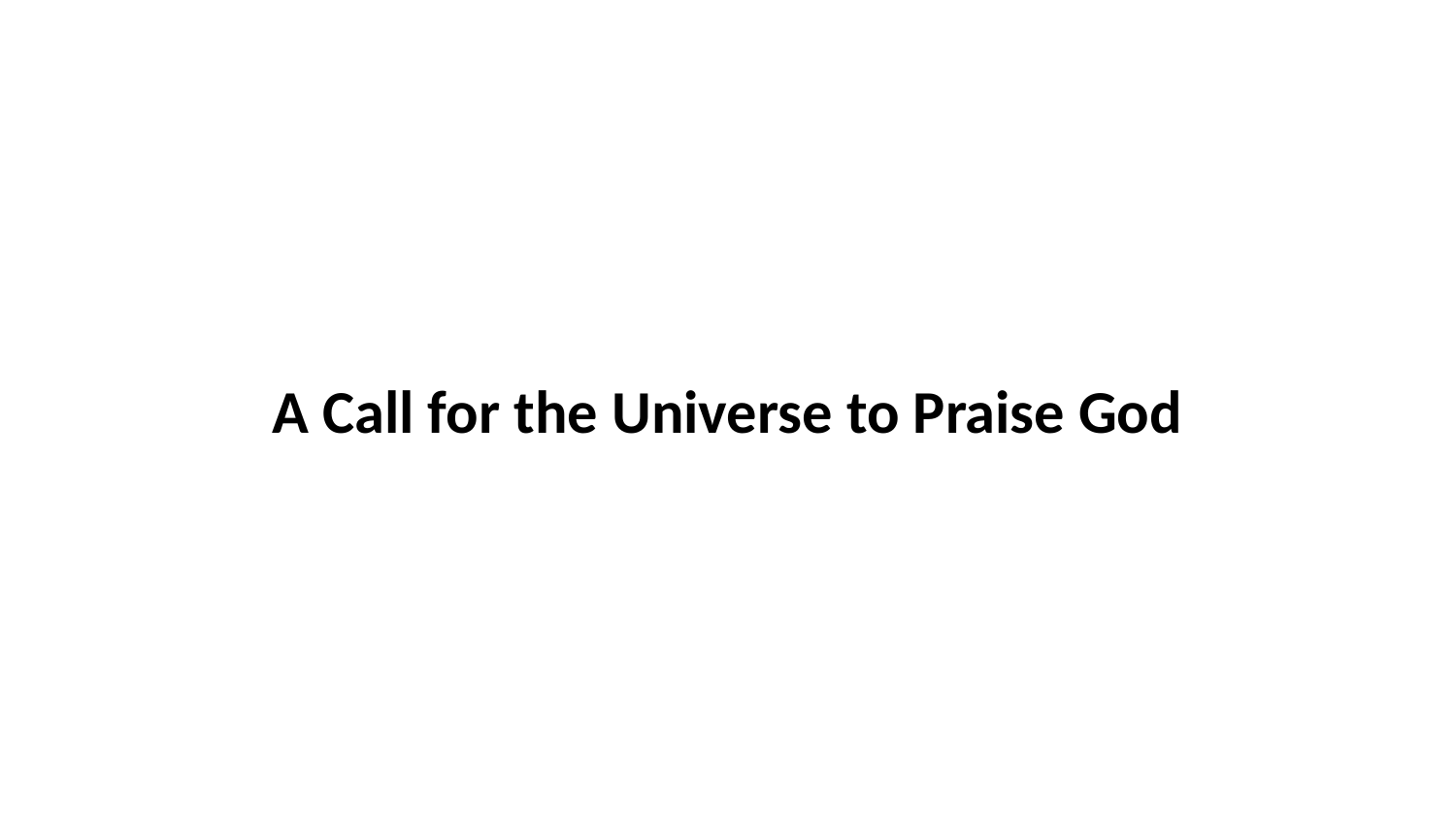

A Call for the Universe to Praise God